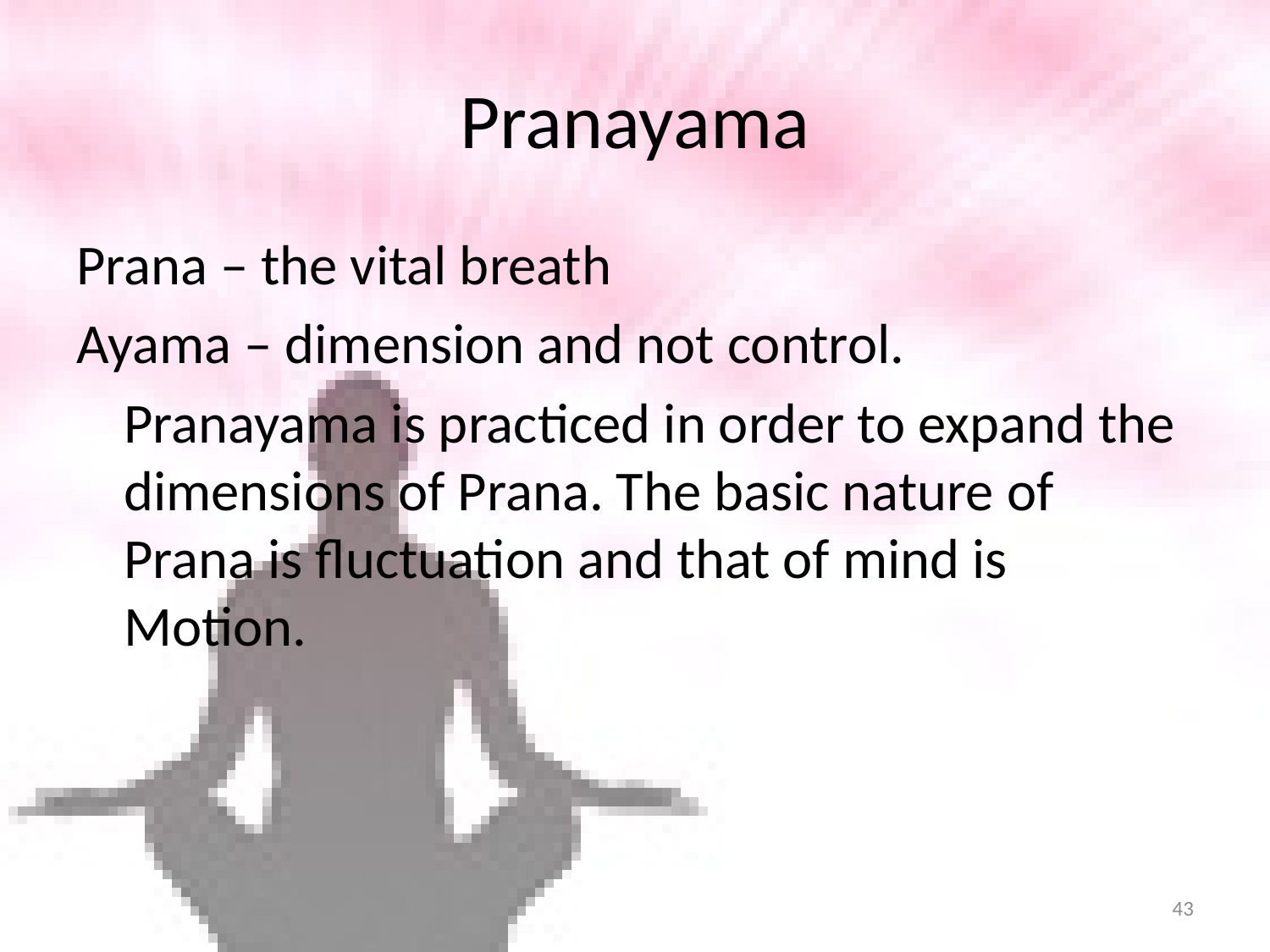

# Pranayama
Prana – the vital breath
Ayama – dimension and not control.
	Pranayama is practiced in order to expand the dimensions of Prana. The basic nature of Prana is fluctuation and that of mind is Motion.
43